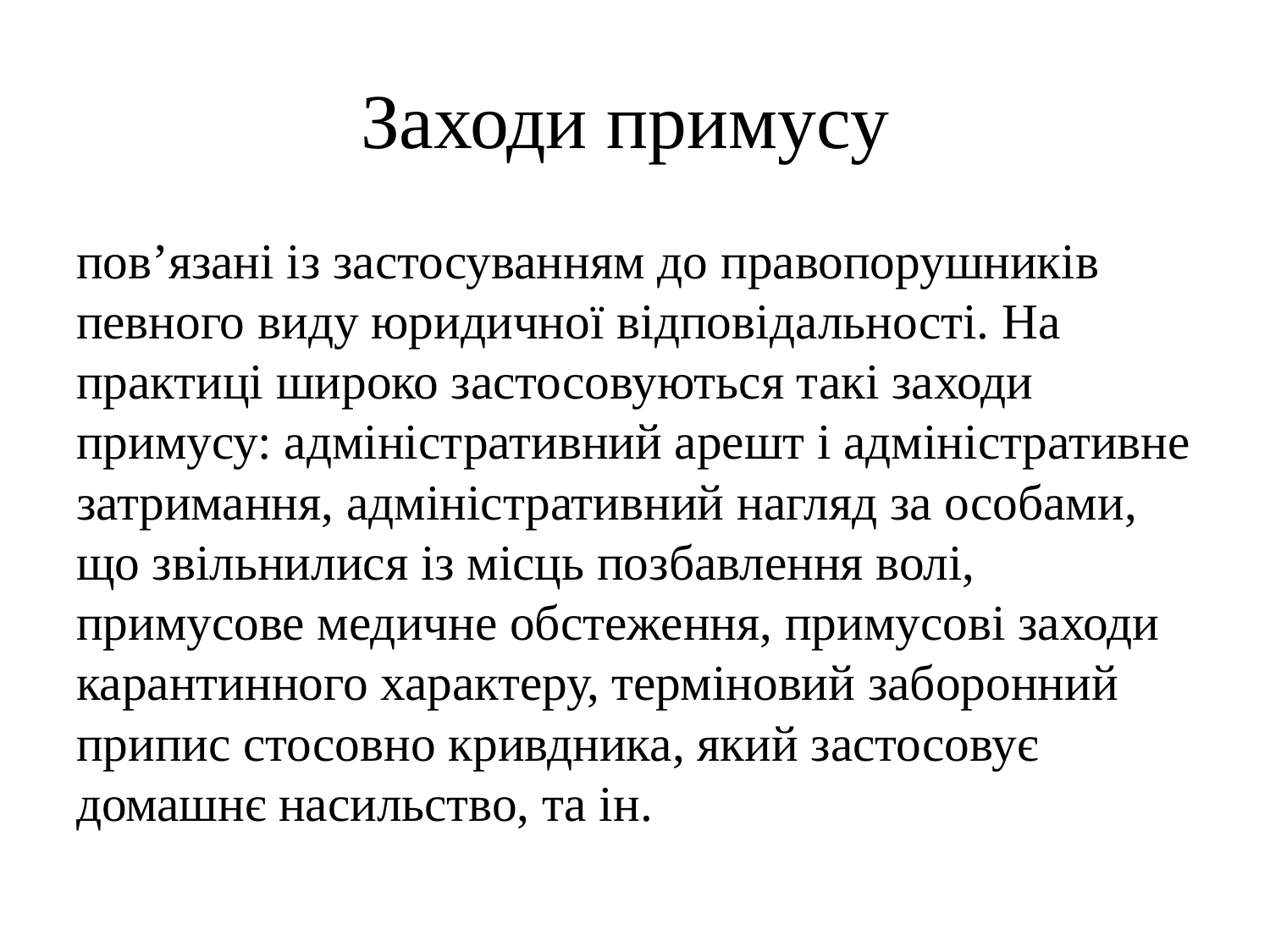

# Заходи примусу
пов’язані із застосуванням до правопорушників певного виду юридичної відповідальності. На практиці широко застосовуються такі заходи примусу: адміністративний арешт і адміністративне затримання, адміністративний нагляд за особами, що звільнилися із місць позбавлення волі, примусове медичне обстеження, примусові заходи карантинного характеру, терміновий заборонний припис стосовно кривдника, який застосовує домашнє насильство, та ін.